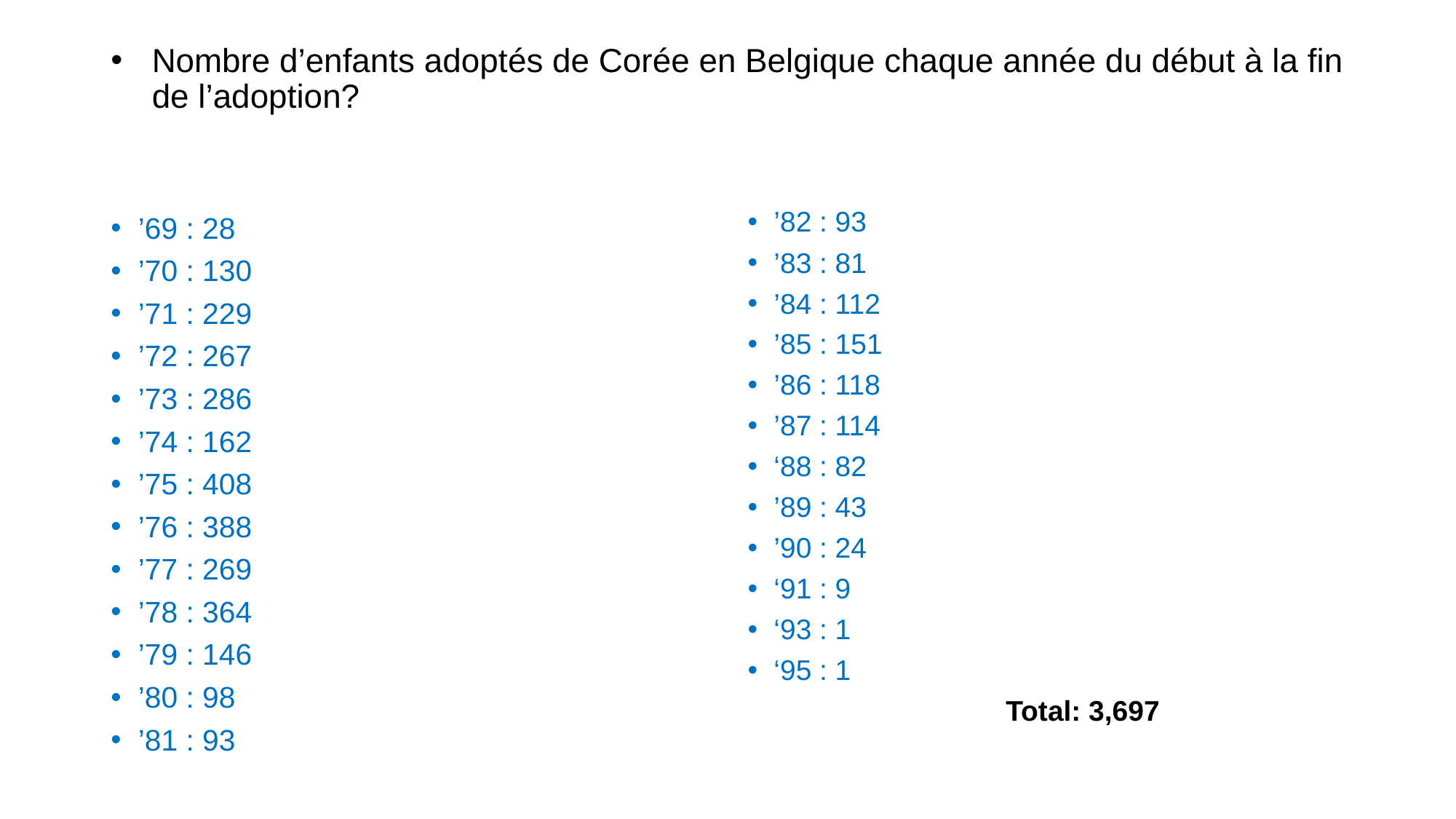

# Nombre d’enfants adoptés de Corée en Belgique chaque année du début à la fin de l’adoption?

’69 : 28
’70 : 130
’71 : 229
’72 : 267
’73 : 286
’74 : 162
’75 : 408
’76 : 388
’77 : 269
’78 : 364
’79 : 146
’80 : 98
’81 : 93
’82 : 93
’83 : 81
’84 : 112
’85 : 151
’86 : 118
’87 : 114
‘88 : 82
’89 : 43
’90 : 24
‘91 : 9
‘93 : 1
‘95 : 1
                                 Total: 3,697